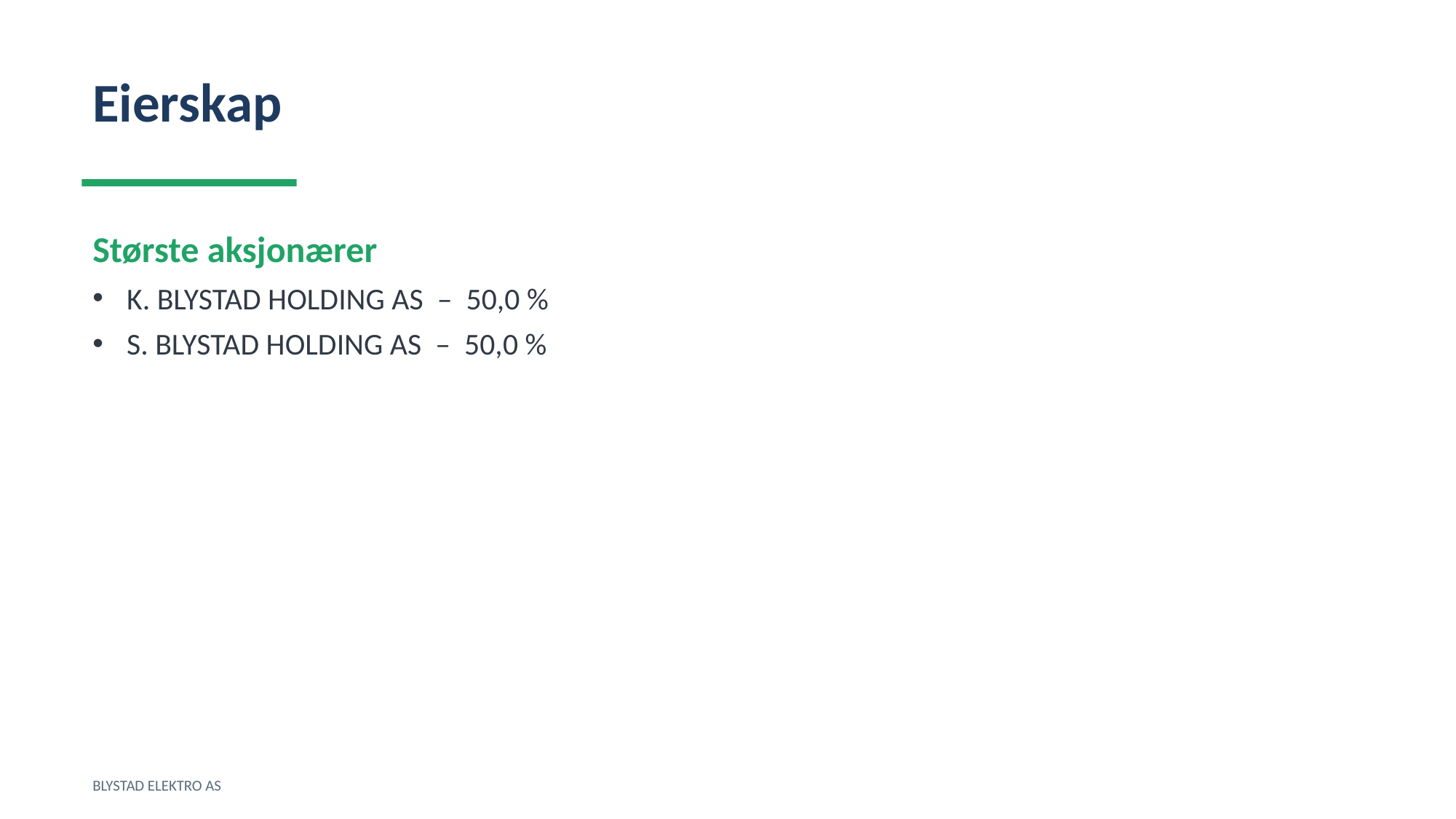

Eierskap

Største aksjonærer
K. BLYSTAD HOLDING AS  –  50,0 %
S. BLYSTAD HOLDING AS  –  50,0 %
BLYSTAD ELEKTRO AS